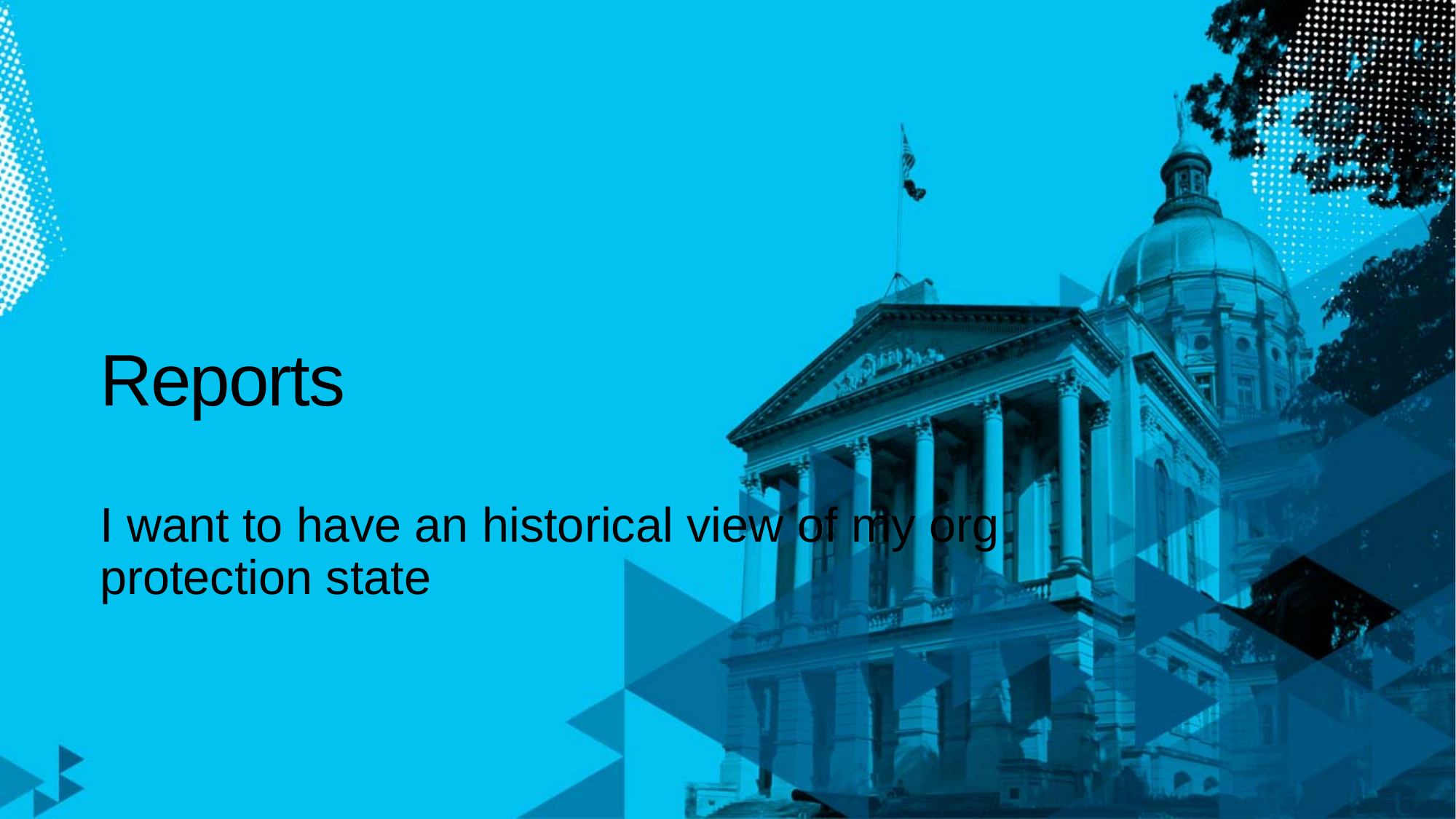

# Reports
I want to have an historical view of my org protection state